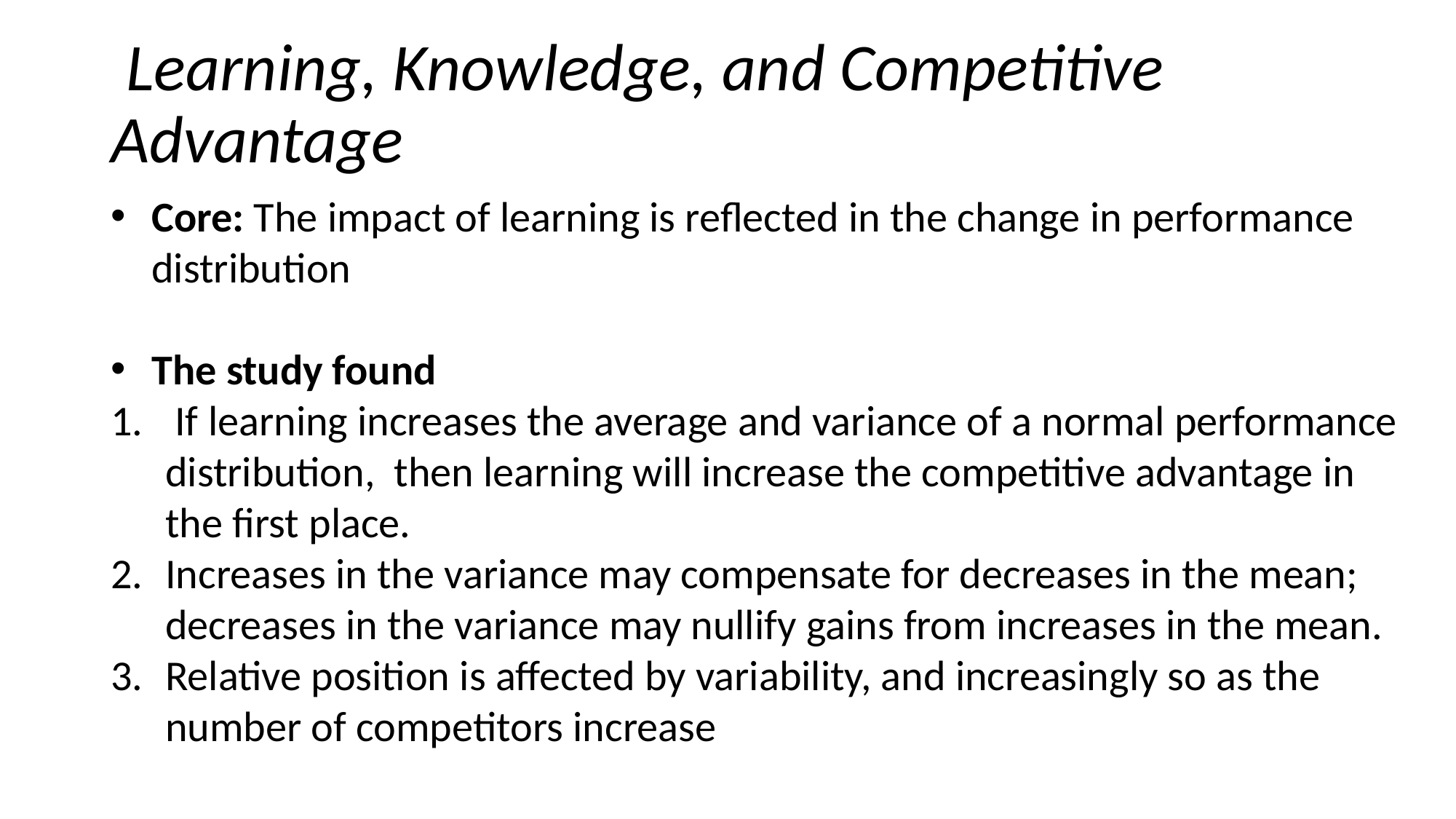

# Learning, Knowledge, and Competitive Advantage
Core: The impact of learning is reflected in the change in performance distribution

The study found
 If learning increases the average and variance of a normal performance distribution,  then learning will increase the competitive advantage in the first place.
Increases in the variance may compensate for decreases in the mean; decreases in the variance may nullify gains from increases in the mean.
Relative position is affected by variability, and increasingly so as the number of competitors increase